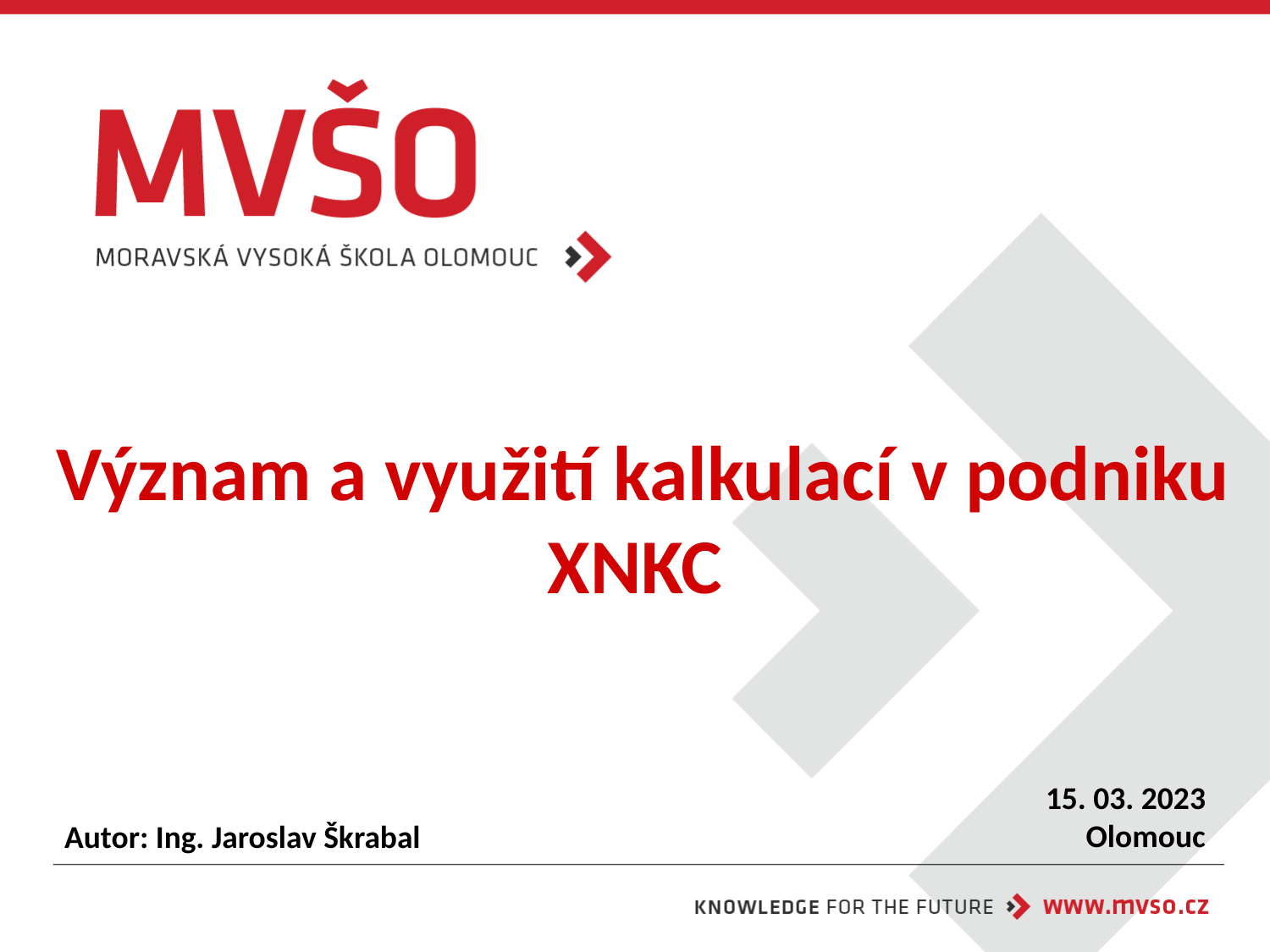

# Význam a využití kalkulací v podniku XNKC
15. 03. 2023
Olomouc

Autor: Ing. Jaroslav Škrabal